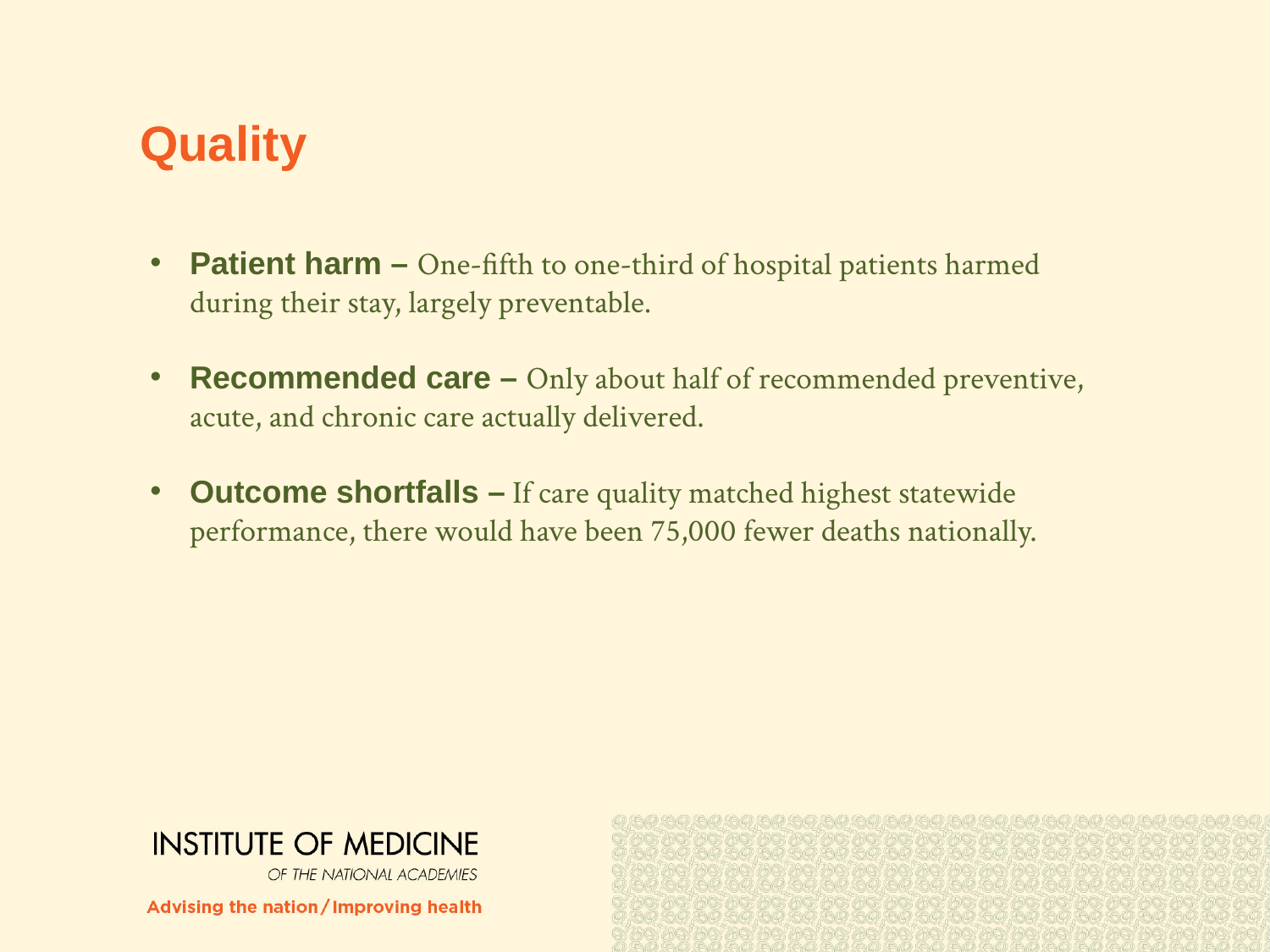

# Quality
Patient harm – One-fifth to one-third of hospital patients harmed during their stay, largely preventable.

Recommended care – Only about half of recommended preventive, acute, and chronic care actually delivered.

Outcome shortfalls – If care quality matched highest statewide performance, there would have been 75,000 fewer deaths nationally.